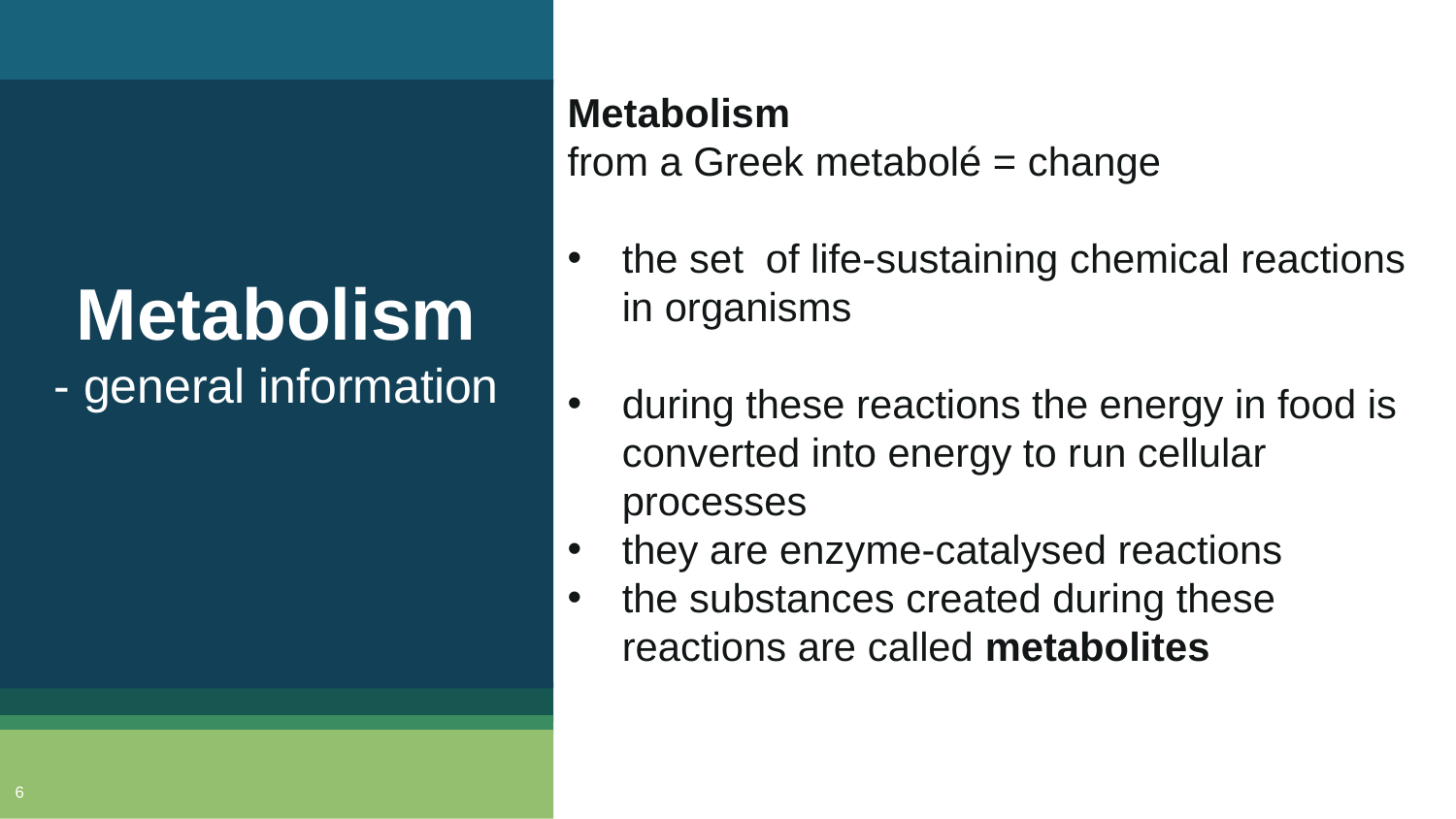

Metabolism
- general information

Metabolism
from a Greek metabolé = change

the set  of life-sustaining chemical reactions in organisms

during these reactions the energy in food is converted into energy to run cellular processes
they are enzyme-catalysed reactions
the substances created during these reactions are called metabolites

6